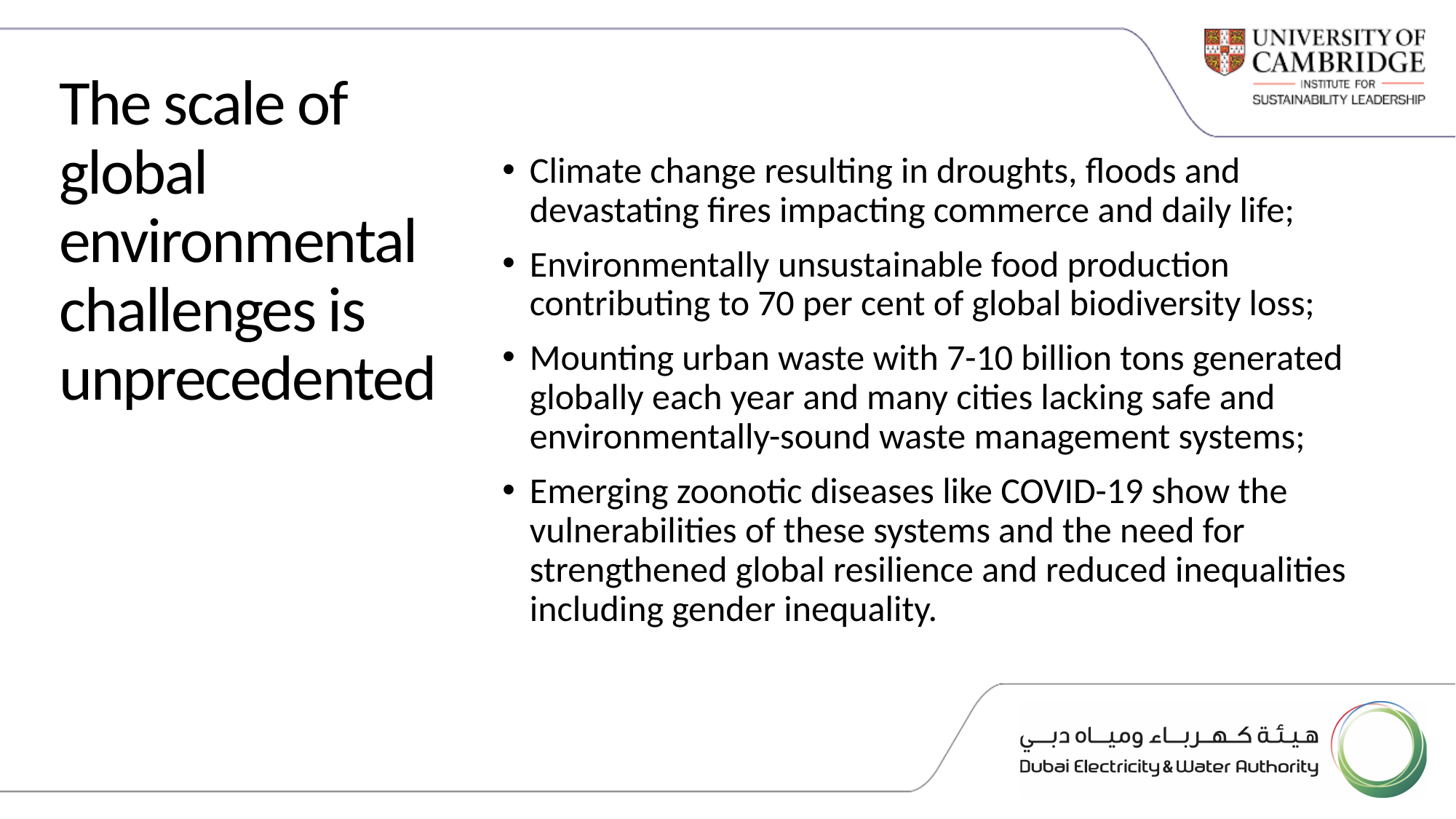

# The scale of global environmental challenges is unprecedented
Climate change resulting in droughts, floods and devastating fires impacting commerce and daily life;
Environmentally unsustainable food production contributing to 70 per cent of global biodiversity loss;
Mounting urban waste with 7-10 billion tons generated globally each year and many cities lacking safe and environmentally-sound waste management systems;
Emerging zoonotic diseases like COVID-19 show the vulnerabilities of these systems and the need for strengthened global resilience and reduced inequalities including gender inequality.